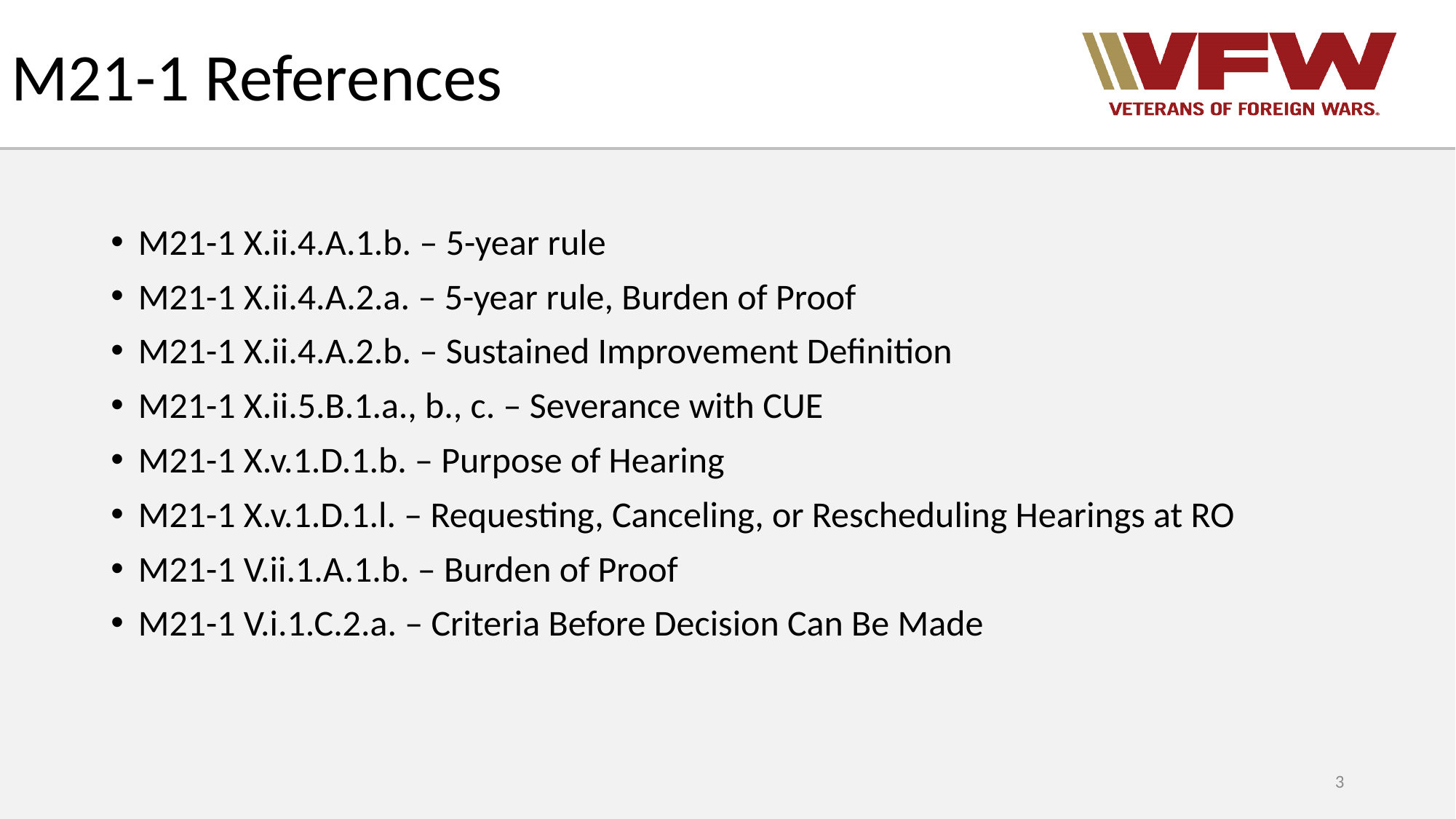

# M21-1 References
M21-1 X.ii.4.A.1.b. – 5-year rule
M21-1 X.ii.4.A.2.a. – 5-year rule, Burden of Proof
M21-1 X.ii.4.A.2.b. – Sustained Improvement Definition
M21-1 X.ii.5.B.1.a., b., c. – Severance with CUE
M21-1 X.v.1.D.1.b. – Purpose of Hearing
M21-1 X.v.1.D.1.l. – Requesting, Canceling, or Rescheduling Hearings at RO
M21-1 V.ii.1.A.1.b. – Burden of Proof
M21-1 V.i.1.C.2.a. – Criteria Before Decision Can Be Made
3